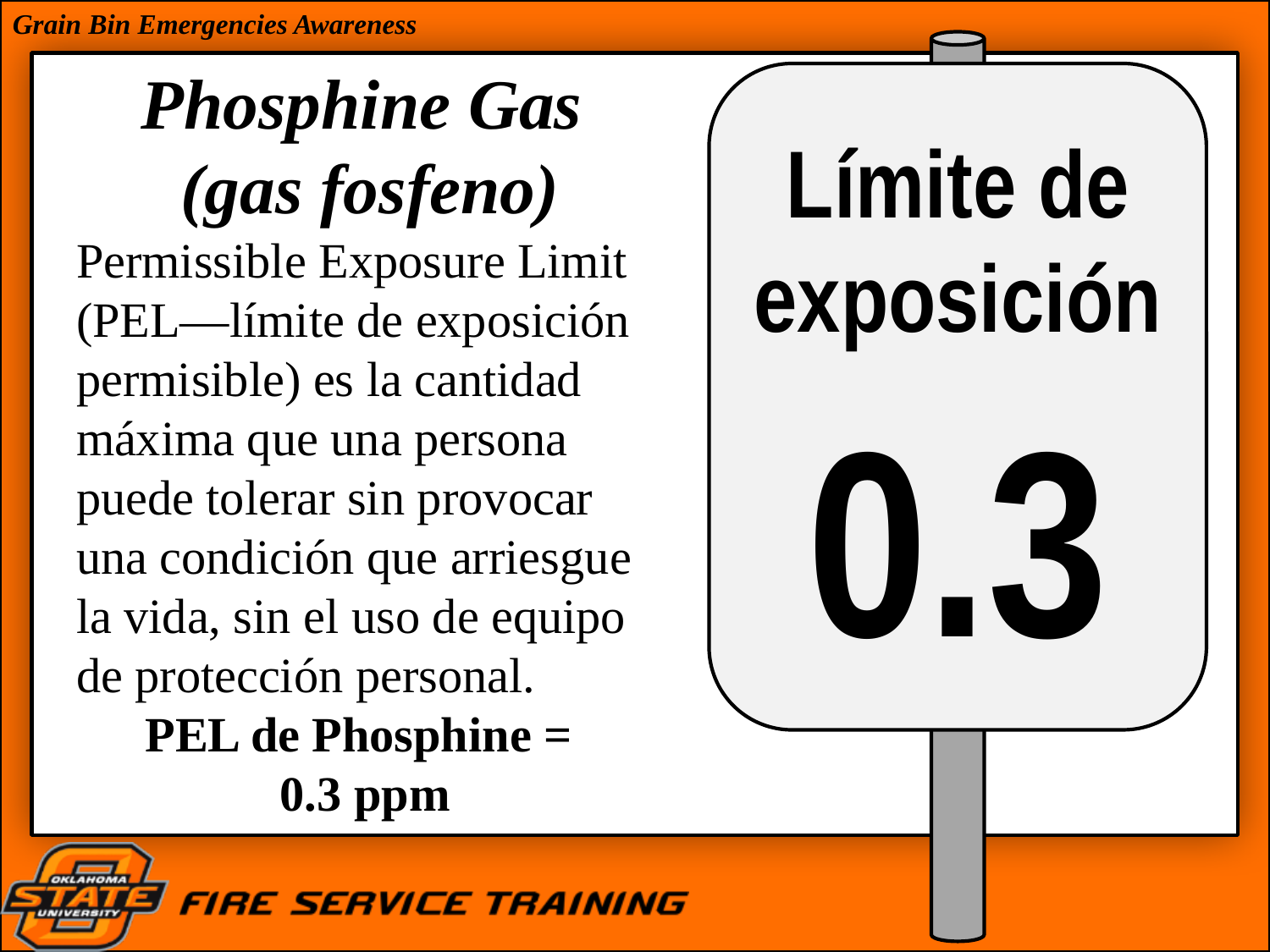

# Phosphine Gas (gas fosfeno)
Límite de exposición
0.3
Permissible Exposure Limit (PEL—límite de exposición permisible) es la cantidad máxima que una persona puede tolerar sin provocar una condición que arriesgue la vida, sin el uso de equipo de protección personal.
PEL de Phosphine =
0.3 ppm